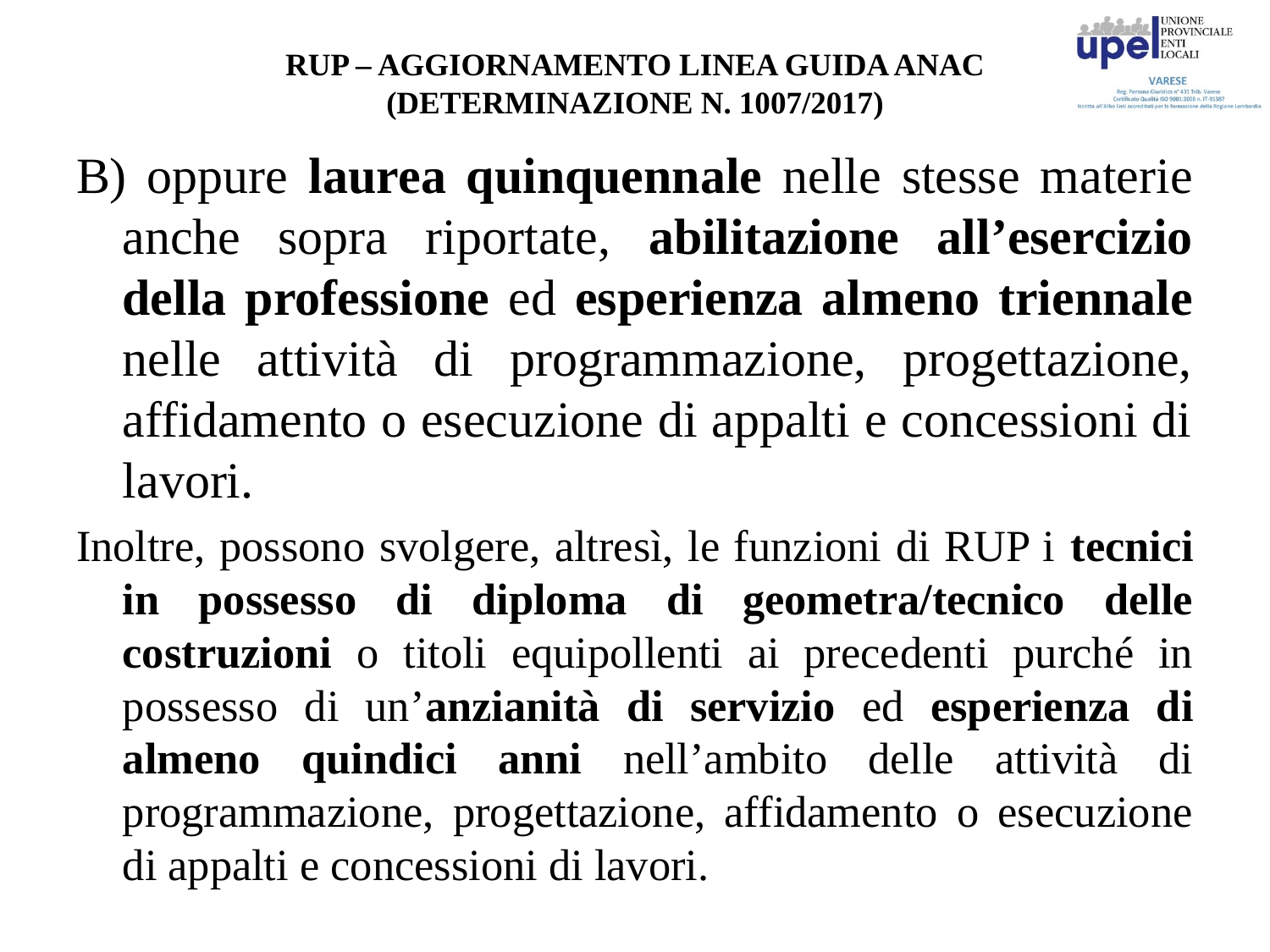

# RUP – AGGIORNAMENTO LINEA GUIDA ANAC (DETERMINAZIONE N. 1007/2017)
B) oppure laurea quinquennale nelle stesse materie anche sopra riportate, abilitazione all’esercizio della professione ed esperienza almeno triennale nelle attività di programmazione, progettazione, affidamento o esecuzione di appalti e concessioni di lavori.
Inoltre, possono svolgere, altresì, le funzioni di RUP i tecnici in possesso di diploma di geometra/tecnico delle costruzioni o titoli equipollenti ai precedenti purché in possesso di un’anzianità di servizio ed esperienza di almeno quindici anni nell’ambito delle attività di programmazione, progettazione, affidamento o esecuzione di appalti e concessioni di lavori.